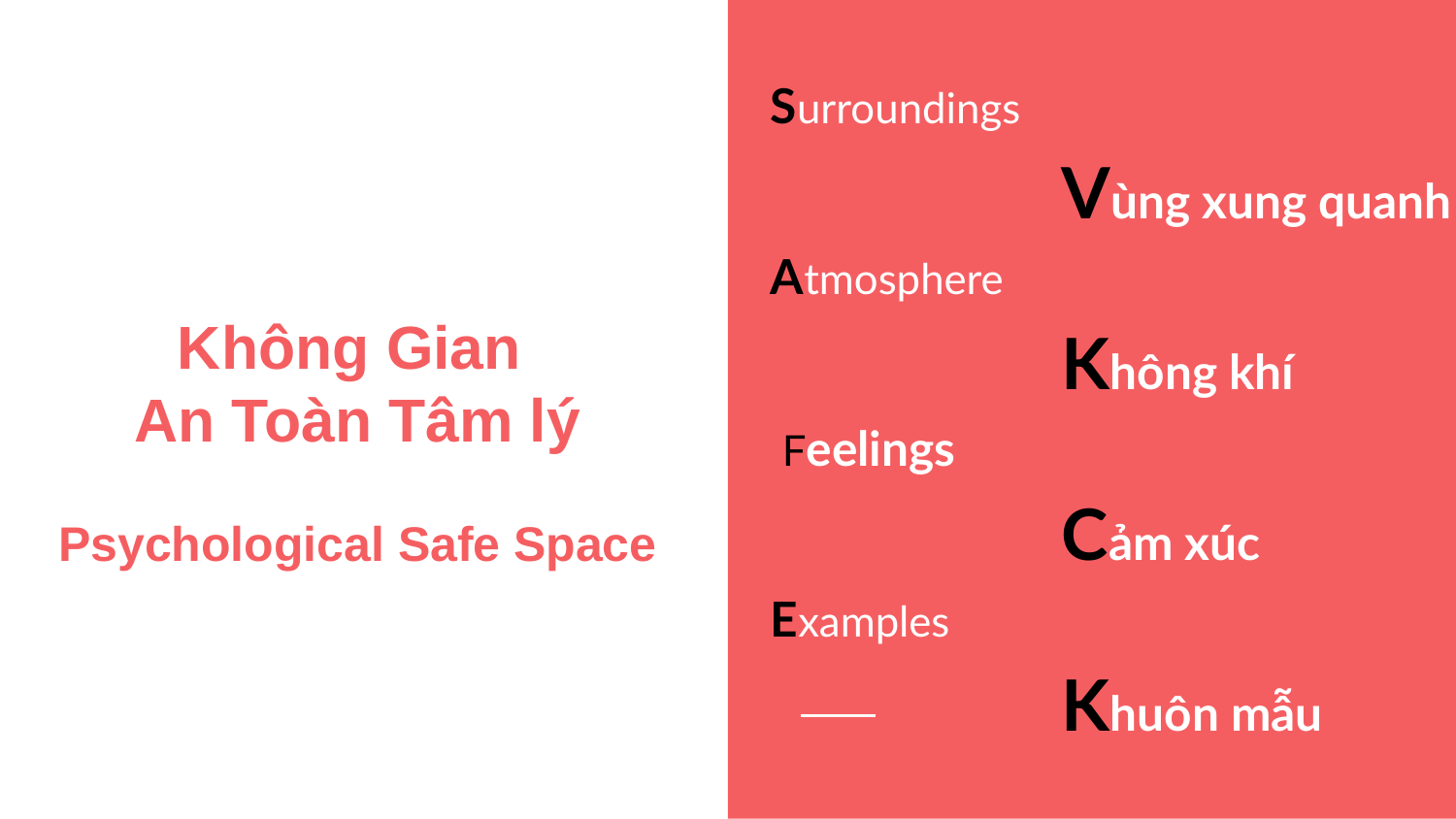

Surroundings
          		Vùng xung quanh
Atmosphere
          		Không khí
 Feelings
          		Cảm xúc
Examples
          		Khuôn mẫu
# Không Gian
An Toàn Tâm lý

Psychological Safe Space